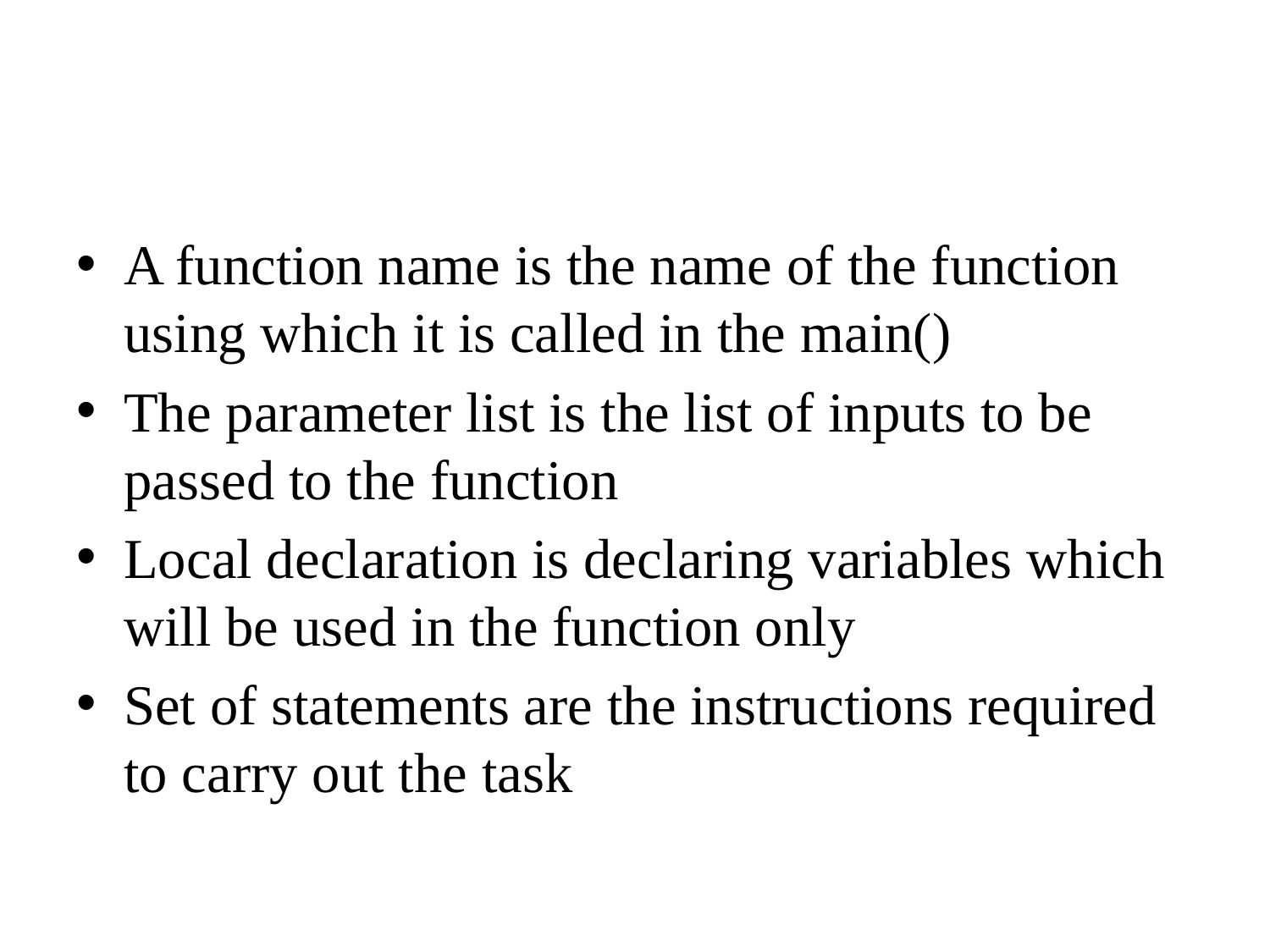

#
A function name is the name of the function using which it is called in the main()
The parameter list is the list of inputs to be passed to the function
Local declaration is declaring variables which will be used in the function only
Set of statements are the instructions required to carry out the task